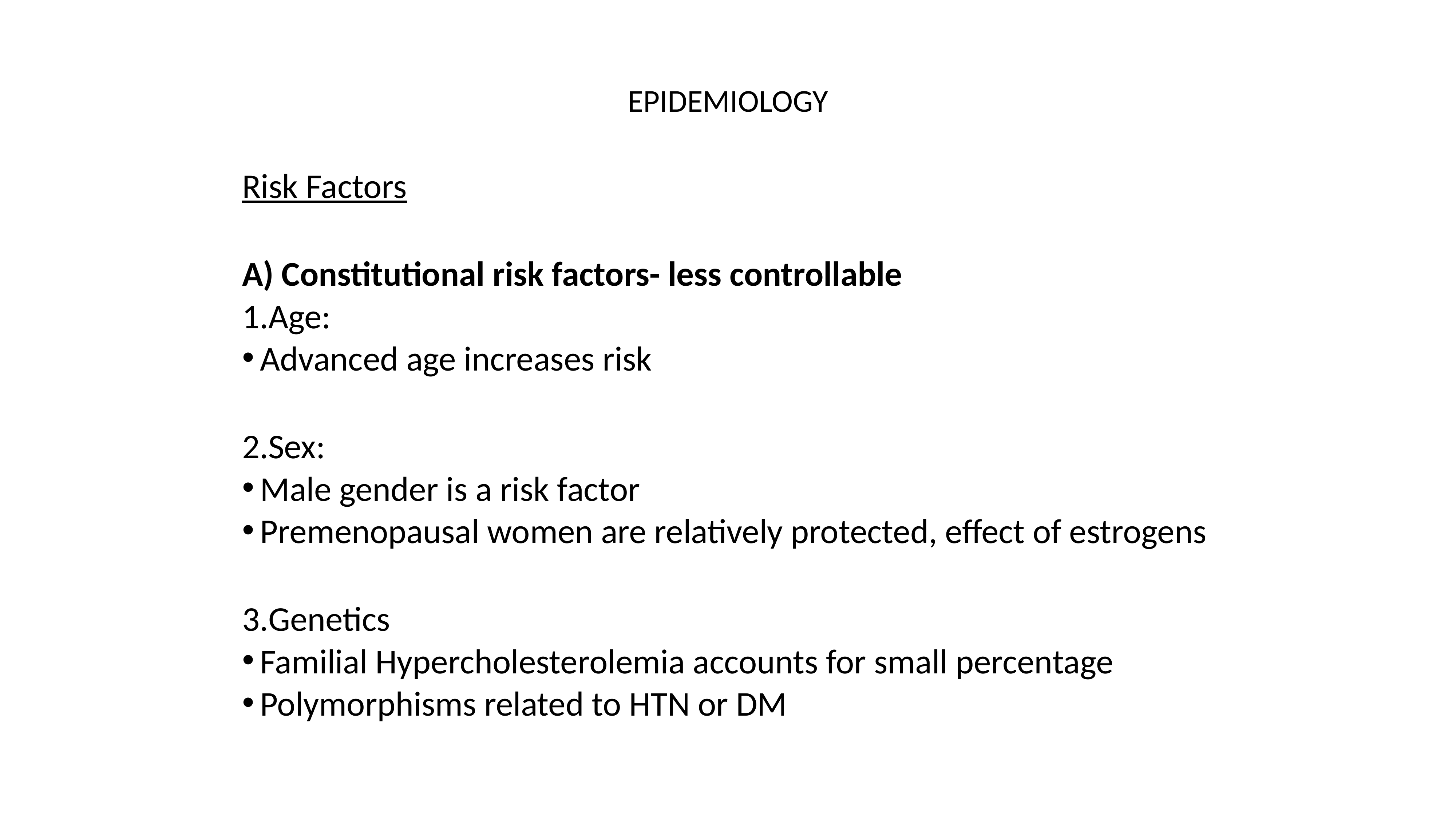

# EPIDEMIOLOGY
Risk Factors

A) Constitutional risk factors- less controllable
Age:
Advanced age increases risk

Sex:
Male gender is a risk factor
Premenopausal women are relatively protected, effect of estrogens

Genetics
Familial Hypercholesterolemia accounts for small percentage
Polymorphisms related to HTN or DM